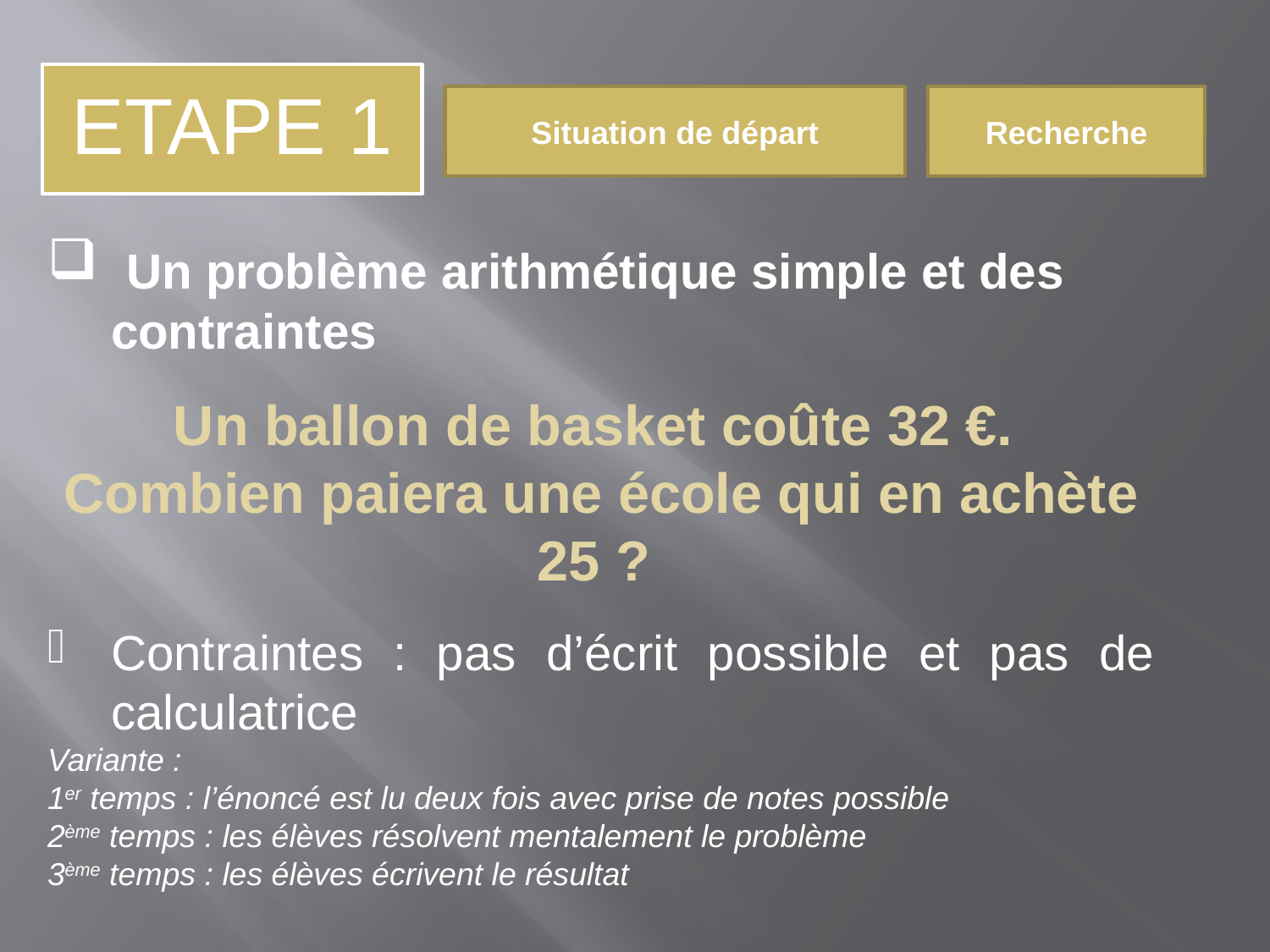

ETAPE 1
Situation de départ
Recherche
 Un problème arithmétique simple et des contraintes

Un ballon de basket coûte 32 €.
Combien paiera une école qui en achète 25 ?

Contraintes : pas d’écrit possible et pas de calculatrice
Variante :
1er temps : l’énoncé est lu deux fois avec prise de notes possible
2ème temps : les élèves résolvent mentalement le problème
3ème temps : les élèves écrivent le résultat